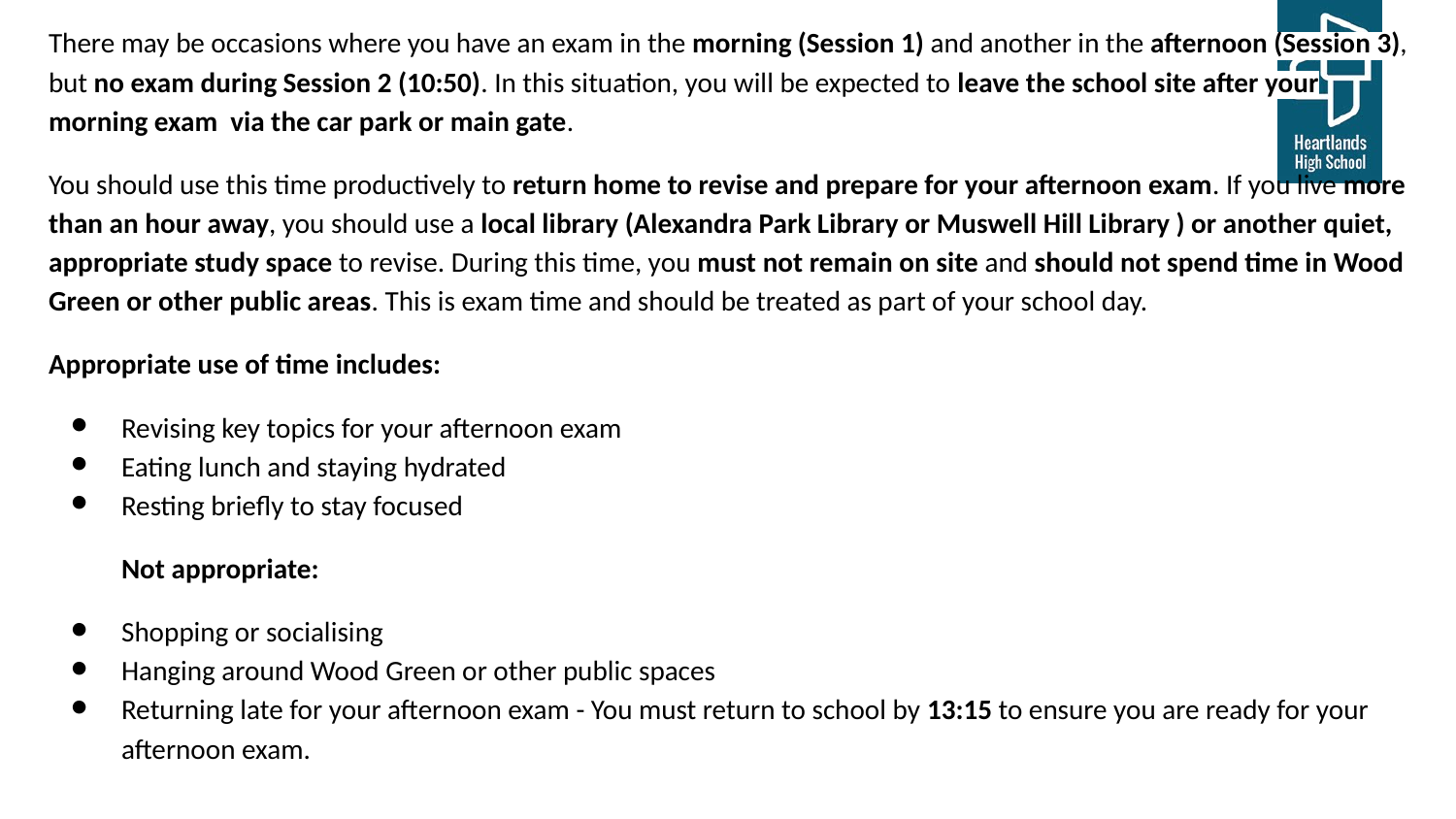

There may be occasions where you have an exam in the morning (Session 1) and another in the afternoon (Session 3), but no exam during Session 2 (10:50). In this situation, you will be expected to leave the school site after your morning exam  via the car park or main gate.
You should use this time productively to return home to revise and prepare for your afternoon exam. If you live more than an hour away, you should use a local library (Alexandra Park Library or Muswell Hill Library ) or another quiet, appropriate study space to revise. During this time, you must not remain on site and should not spend time in Wood Green or other public areas. This is exam time and should be treated as part of your school day.
Appropriate use of time includes:
Revising key topics for your afternoon exam
Eating lunch and staying hydrated
Resting briefly to stay focused
Not appropriate:
Shopping or socialising
Hanging around Wood Green or other public spaces
Returning late for your afternoon exam - You must return to school by 13:15 to ensure you are ready for your afternoon exam.